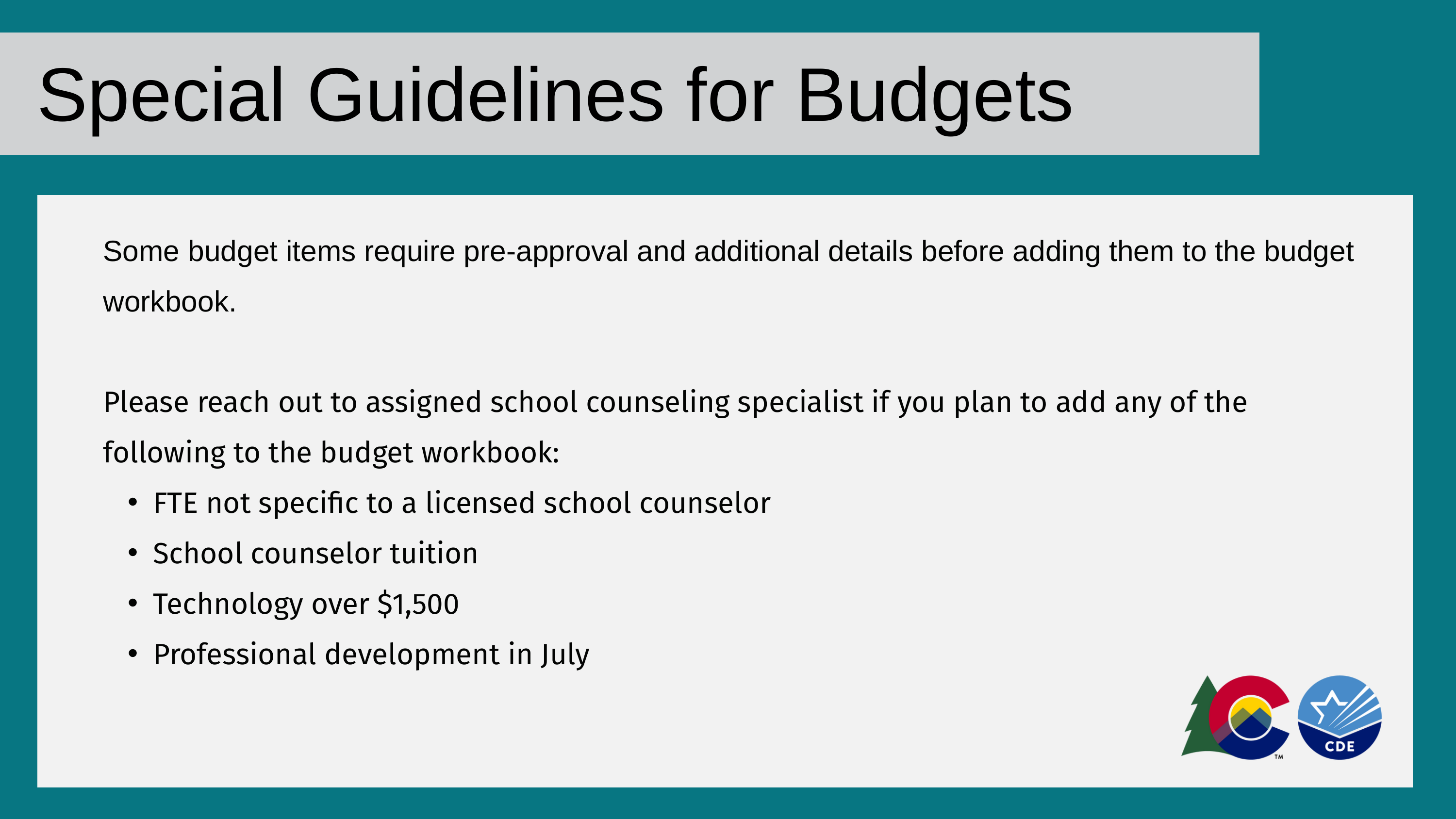

Special Guidelines for Budgets

Some budget items require pre-approval and additional details before adding them to the budget workbook.

Please reach out to assigned school counseling specialist if you plan to add any of the following to the budget workbook:
FTE not specific to a licensed school counselor
School counselor tuition
Technology over $1,500
Professional development in July